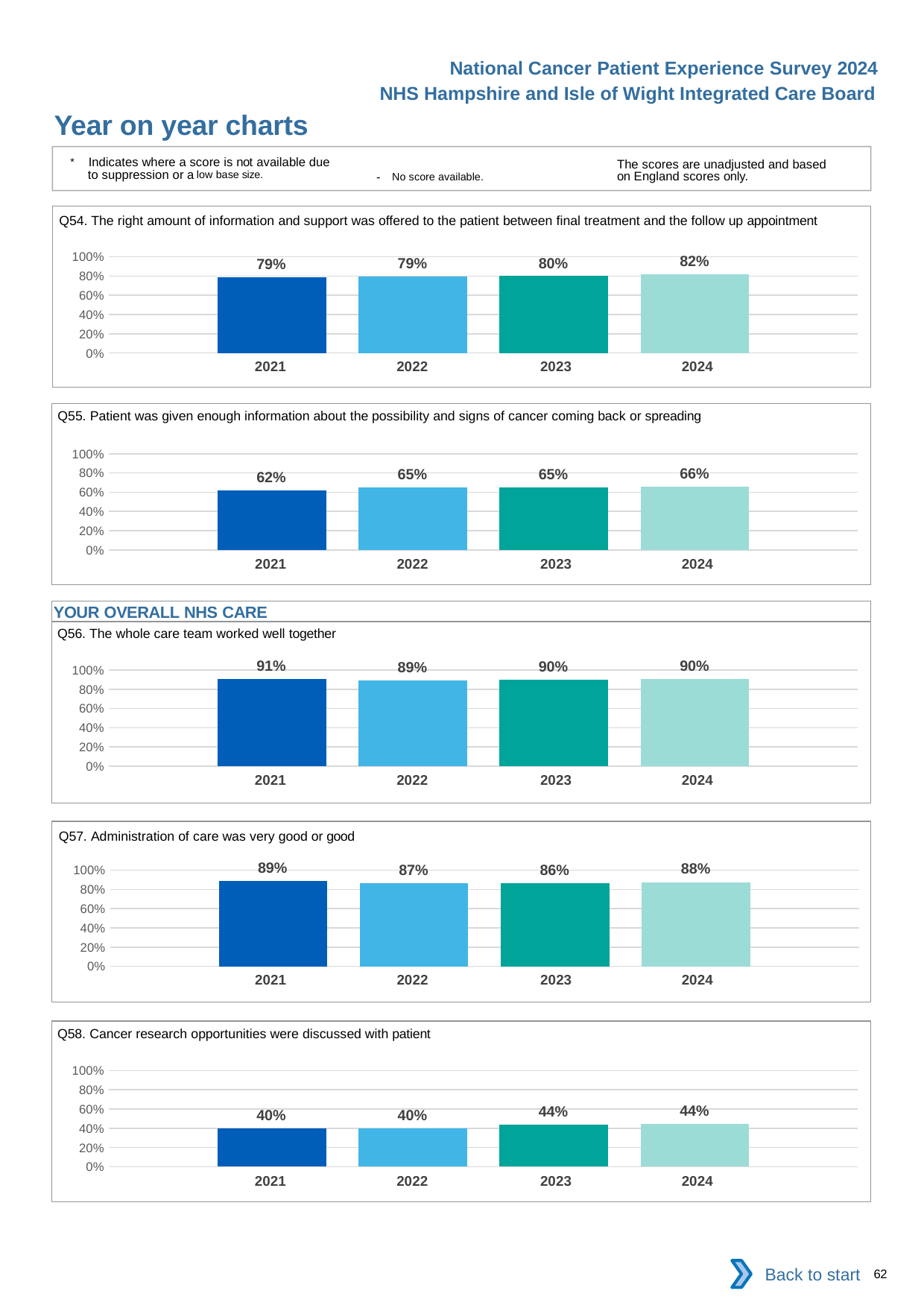

National Cancer Patient Experience Survey 2024
NHS Hampshire and Isle of Wight Integrated Care Board
Year on year charts

*  Indicates where a score is not available due to suppression or a low base size.
The scores are unadjusted and based on England scores only.
- No score available.
Q54. The right amount of information and support was offered to the patient between final treatment and the follow up appointment

### Chart

| Category | 2021 | 2022 | 2023 | 2024 |
|---|---|---|---|---|
| Category 1 | 0.7864372 | 0.792365 | 0.8 | 0.8156566 |
| 2021 | 2022 | 2023 | 2024 |
| --- | --- | --- | --- |
Q55. Patient was given enough information about the possibility and signs of cancer coming back or spreading

### Chart

| Category | 2021 | 2022 | 2023 | 2024 |
|---|---|---|---|---|
| Category 1 | 0.6203983 | 0.6497572 | 0.6467263 | 0.6610338 |
| 2021 | 2022 | 2023 | 2024 |
| --- | --- | --- | --- |
YOUR OVERALL NHS CARE
Q56. The whole care team worked well together

### Chart

| Category | 2021 | 2022 | 2023 | 2024 |
|---|---|---|---|---|
| Category 1 | 0.9072165 | 0.894379 | 0.9018838 | 0.903987 |
| 2021 | 2022 | 2023 | 2024 |
| --- | --- | --- | --- |
Q57. Administration of care was very good or good

### Chart

| Category | 2021 | 2022 | 2023 | 2024 |
|---|---|---|---|---|
| Category 1 | 0.8863419 | 0.8668113 | 0.8635151 | 0.8762765 |
| 2021 | 2022 | 2023 | 2024 |
| --- | --- | --- | --- |
Q58. Cancer research opportunities were discussed with patient

### Chart

| Category | 2021 | 2022 | 2023 | 2024 |
|---|---|---|---|---|
| Category 1 | 0.4022258 | 0.3969986 | 0.4361505 | 0.4418605 |
| 2021 | 2022 | 2023 | 2024 |
| --- | --- | --- | --- |
Back to start

62